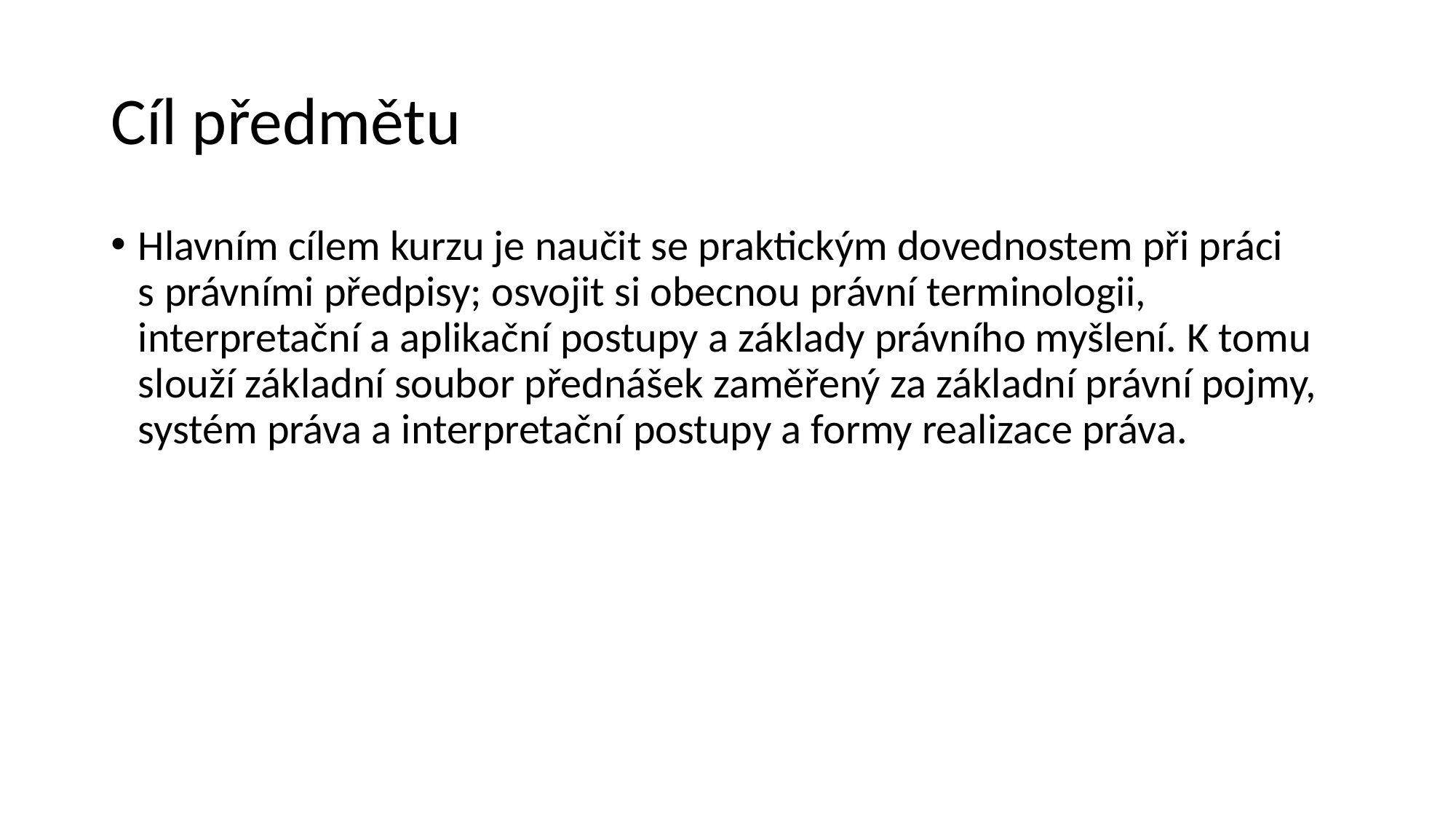

# Cíl předmětu
Hlavním cílem kurzu je naučit se praktickým dovednostem při práci s právními předpisy; osvojit si obecnou právní terminologii, interpretační a aplikační postupy a základy právního myšlení. K tomu slouží základní soubor přednášek zaměřený za základní právní pojmy, systém práva a interpretační postupy a formy realizace práva.